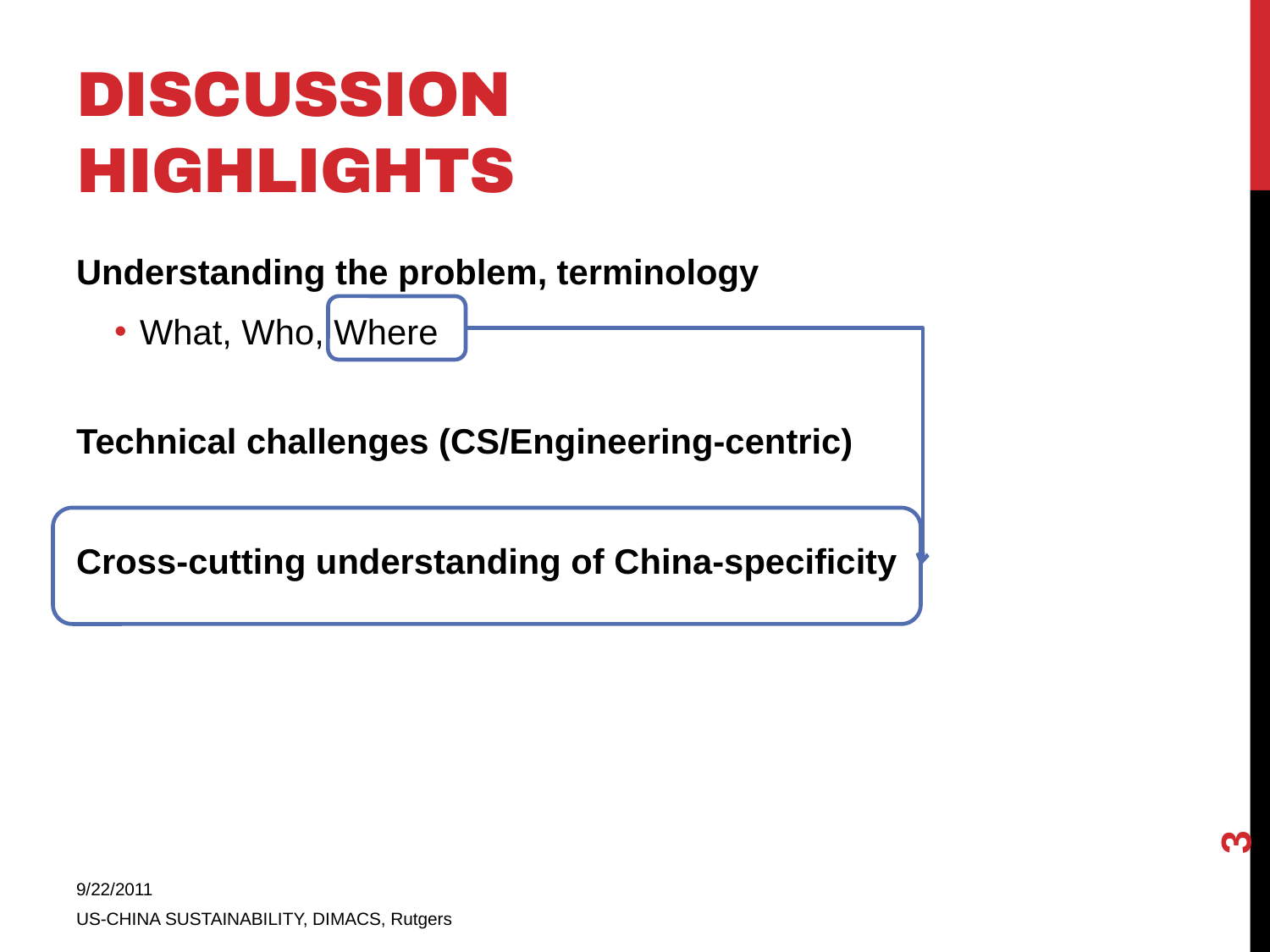

# Discussion Highlights
Understanding the problem, terminology
What, Who, Where

Technical challenges (CS/Engineering-centric)

Cross-cutting understanding of China-specificity

3
9/22/2011
US-CHINA SUSTAINABILITY, DIMACS, Rutgers